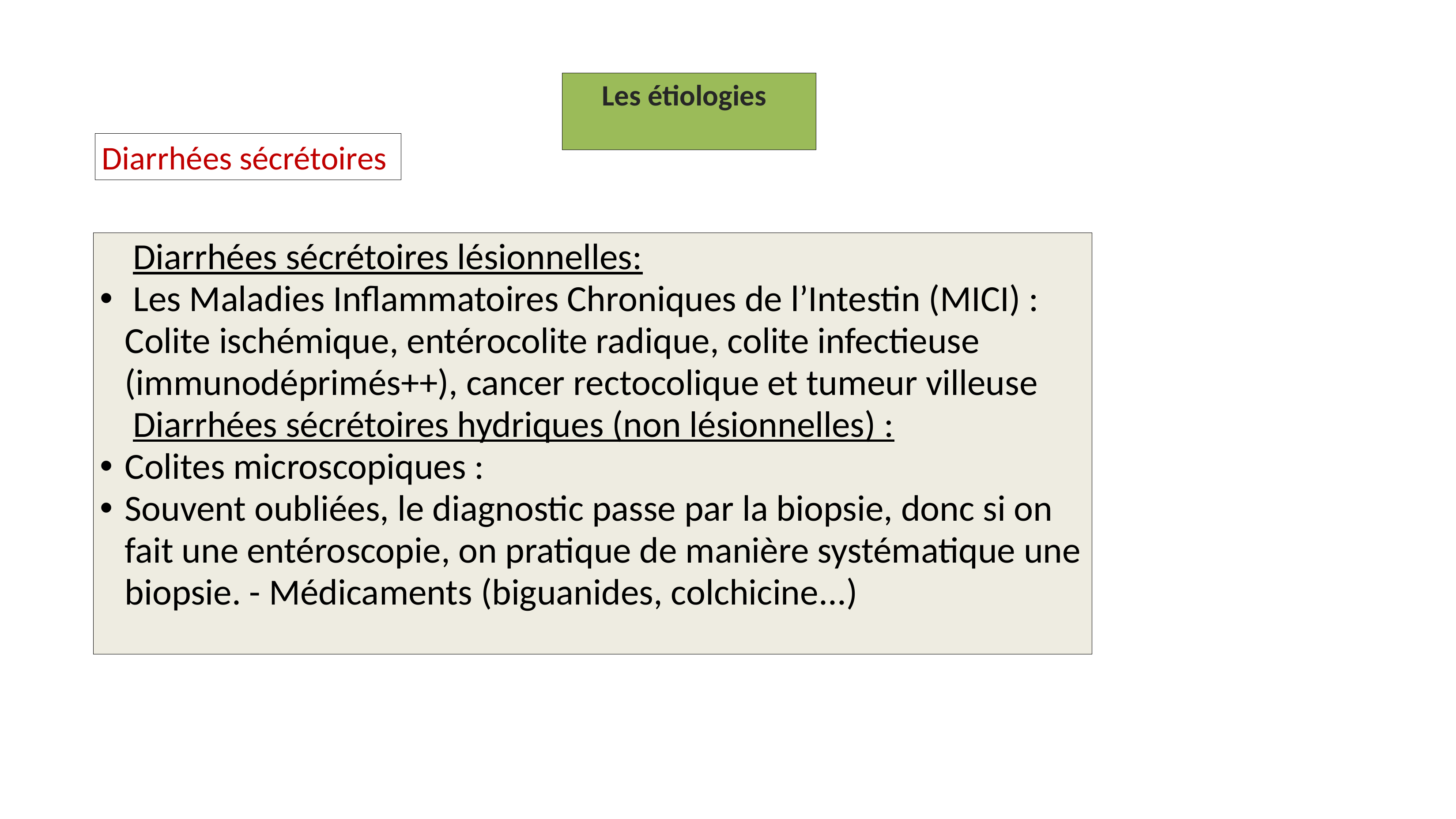

Les étiologies
Diarrhées sécrétoires
Diarrhées sécrétoires lésionnelles:
 Les Maladies Inflammatoires Chroniques de l’Intestin (MICI) : Colite ischémique, entérocolite radique, colite infectieuse (immunodéprimés++), cancer rectocolique et tumeur villeuse
Diarrhées sécrétoires hydriques (non lésionnelles) :
Colites microscopiques :
Souvent oubliées, le diagnostic passe par la biopsie, donc si on fait une entéroscopie, on pratique de manière systématique une biopsie. - Médicaments (biguanides, colchicine...)